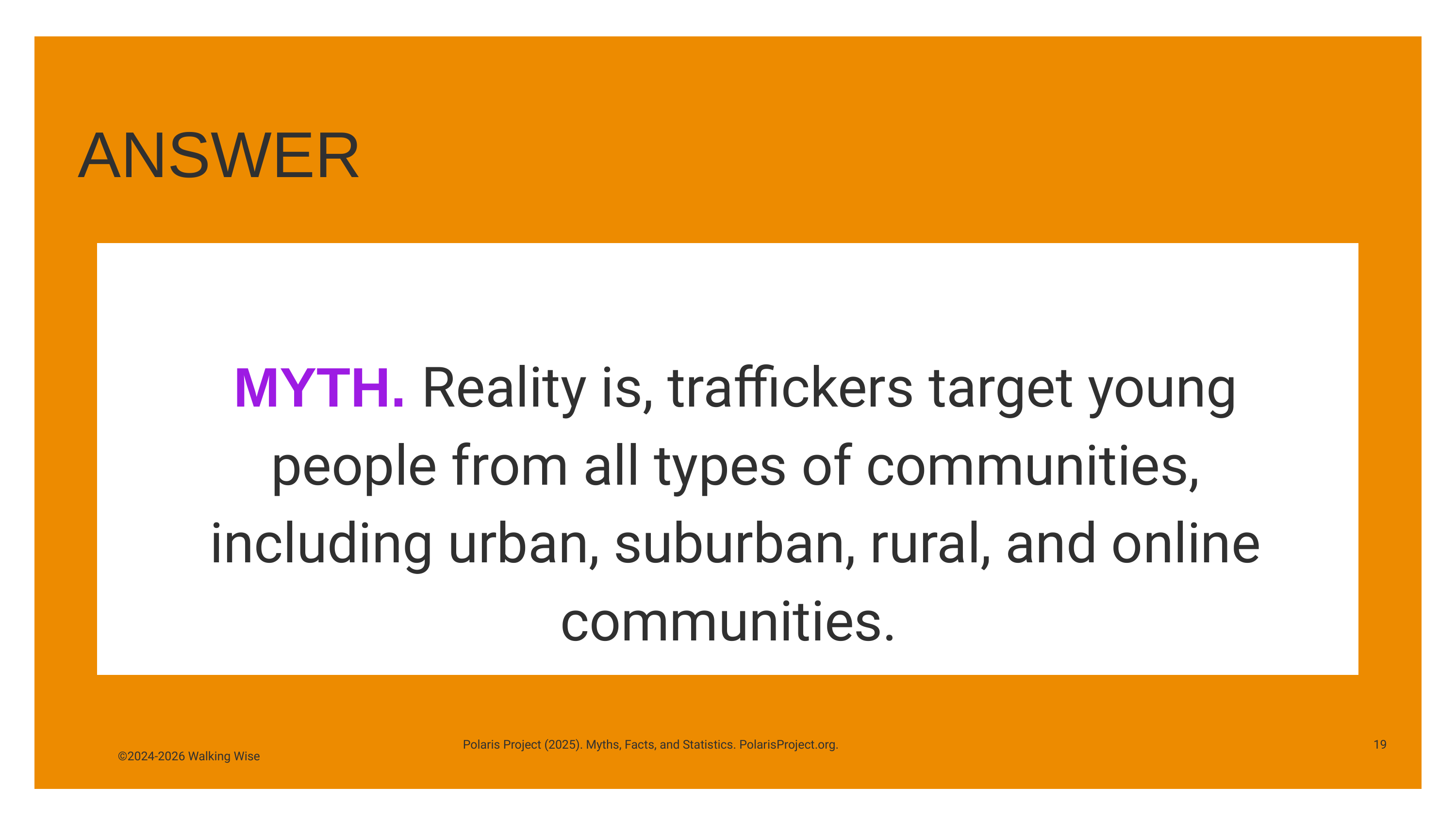

ANSWER

MYTH. Reality is, traffickers target young people from all types of communities, including urban, suburban, rural, and online communities.
Polaris Project (2025). Myths, Facts, and Statistics. PolarisProject.org.
19
©2024-2026 Walking Wise